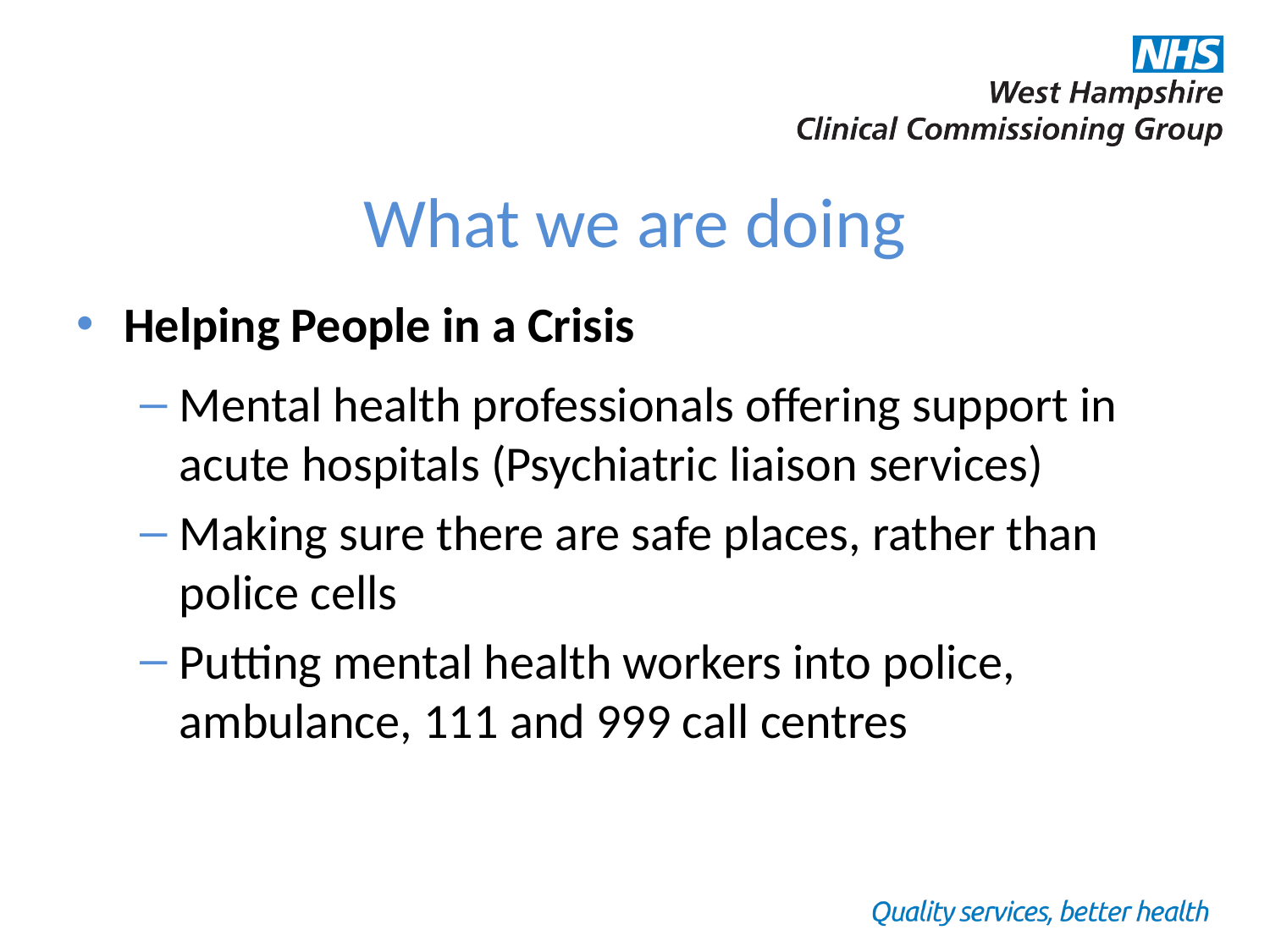

# What we are doing
Helping People in a Crisis
Mental health professionals offering support in acute hospitals (Psychiatric liaison services)
Making sure there are safe places, rather than police cells
Putting mental health workers into police, ambulance, 111 and 999 call centres